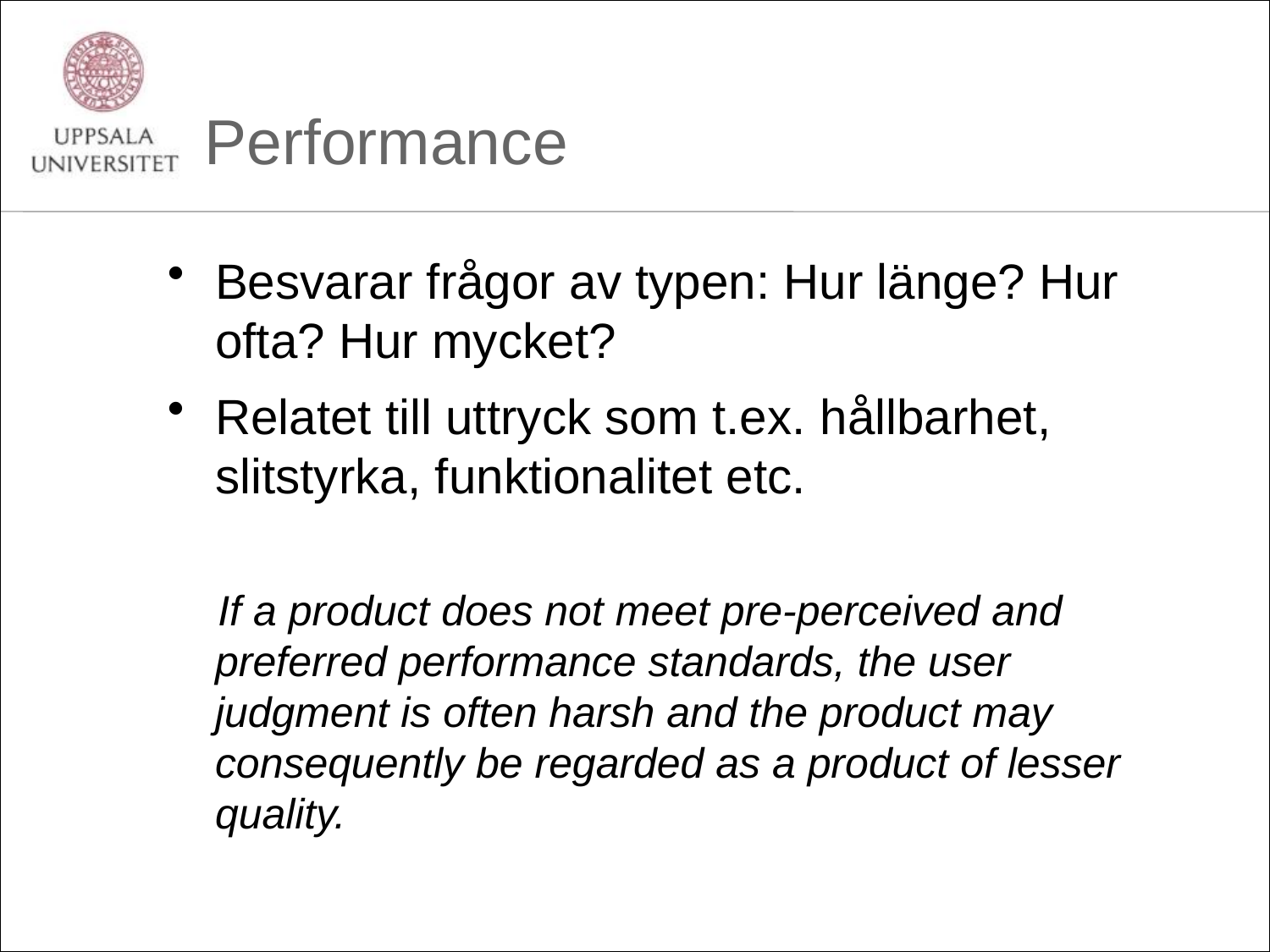

# Performance
Besvarar frågor av typen: Hur länge? Hur ofta? Hur mycket?
Relatet till uttryck som t.ex. hållbarhet, slitstyrka, funktionalitet etc.

If a product does not meet pre-perceived and preferred performance standards, the user judgment is often harsh and the product may consequently be regarded as a product of lesser quality.